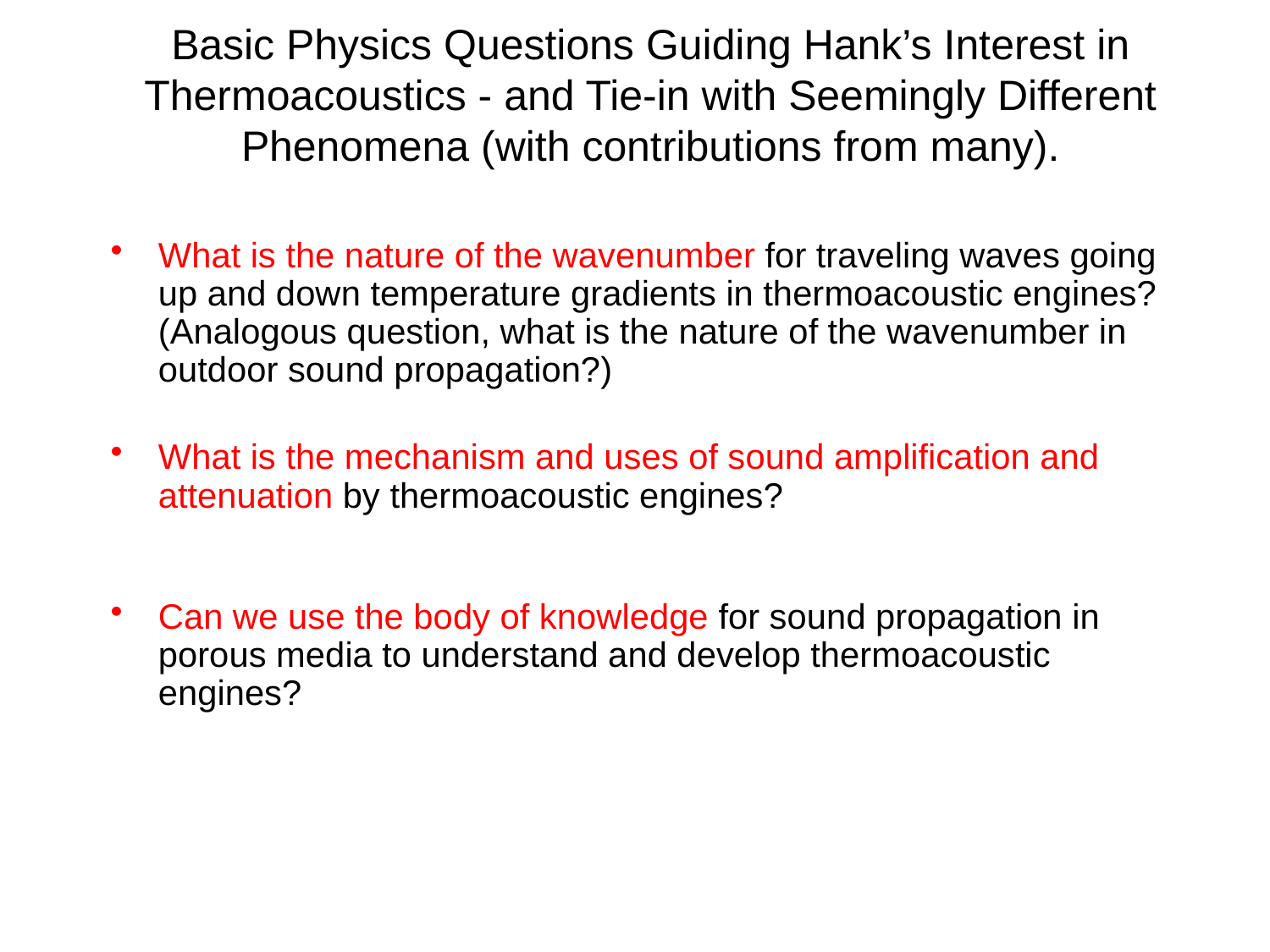

# Basic Physics Questions Guiding Hank’s Interest in Thermoacoustics - and Tie-in with Seemingly Different Phenomena (with contributions from many).
What is the nature of the wavenumber for traveling waves going up and down temperature gradients in thermoacoustic engines? (Analogous question, what is the nature of the wavenumber in outdoor sound propagation?)
What is the mechanism and uses of sound amplification and attenuation by thermoacoustic engines?
Can we use the body of knowledge for sound propagation in porous media to understand and develop thermoacoustic engines?